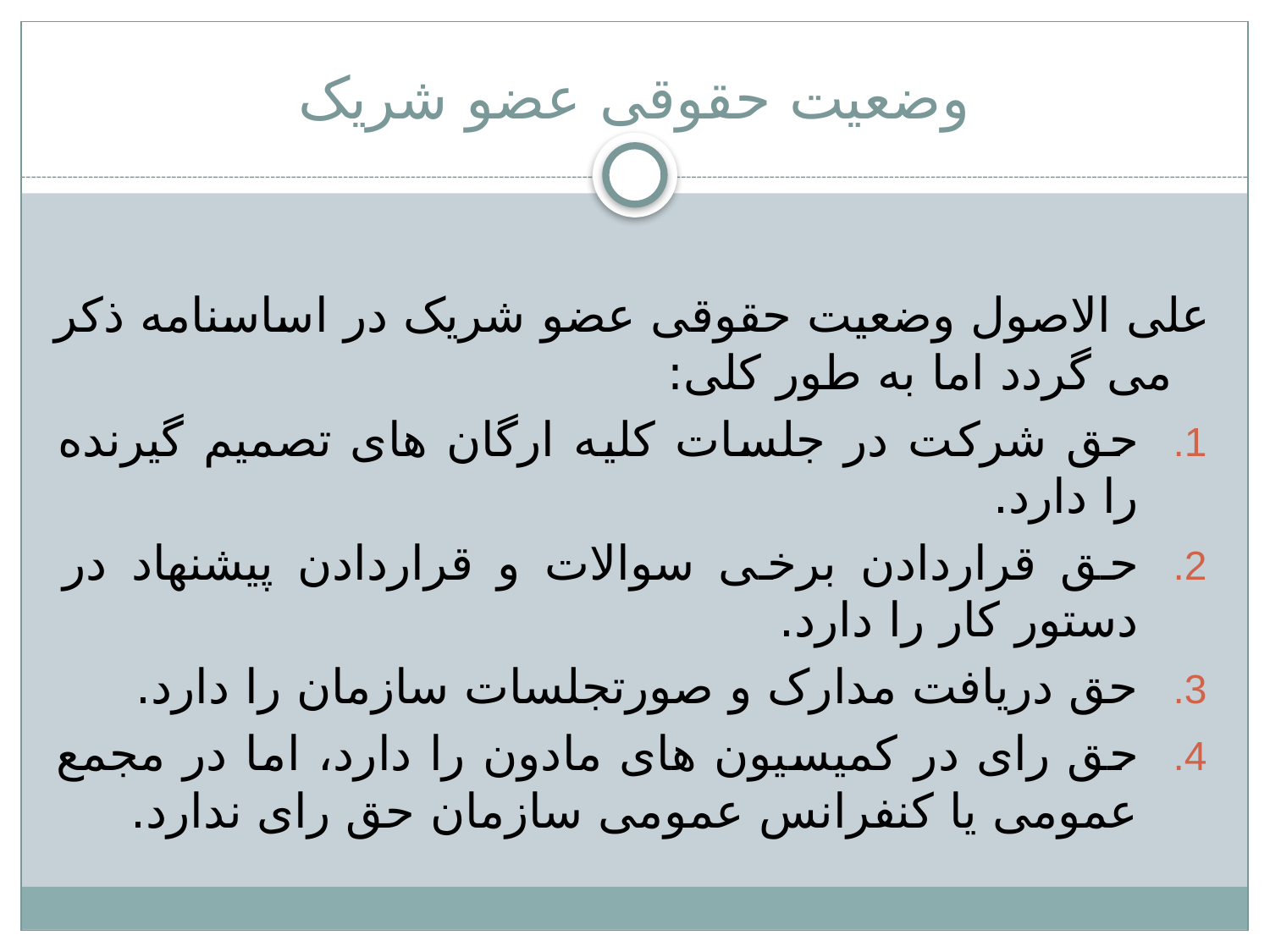

# وضعیت حقوقی عضو شریک

	علی الاصول وضعیت حقوقی عضو شریک در اساسنامه ذکر می گردد اما به طور کلی:
حق شرکت در جلسات کلیه ارگان های تصمیم گیرنده را دارد.
حق قراردادن برخی سوالات و قراردادن پیشنهاد در دستور کار را دارد.
حق دریافت مدارک و صورتجلسات سازمان را دارد.
حق رای در کمیسیون های مادون را دارد، اما در مجمع عمومی یا کنفرانس عمومی سازمان حق رای ندارد.